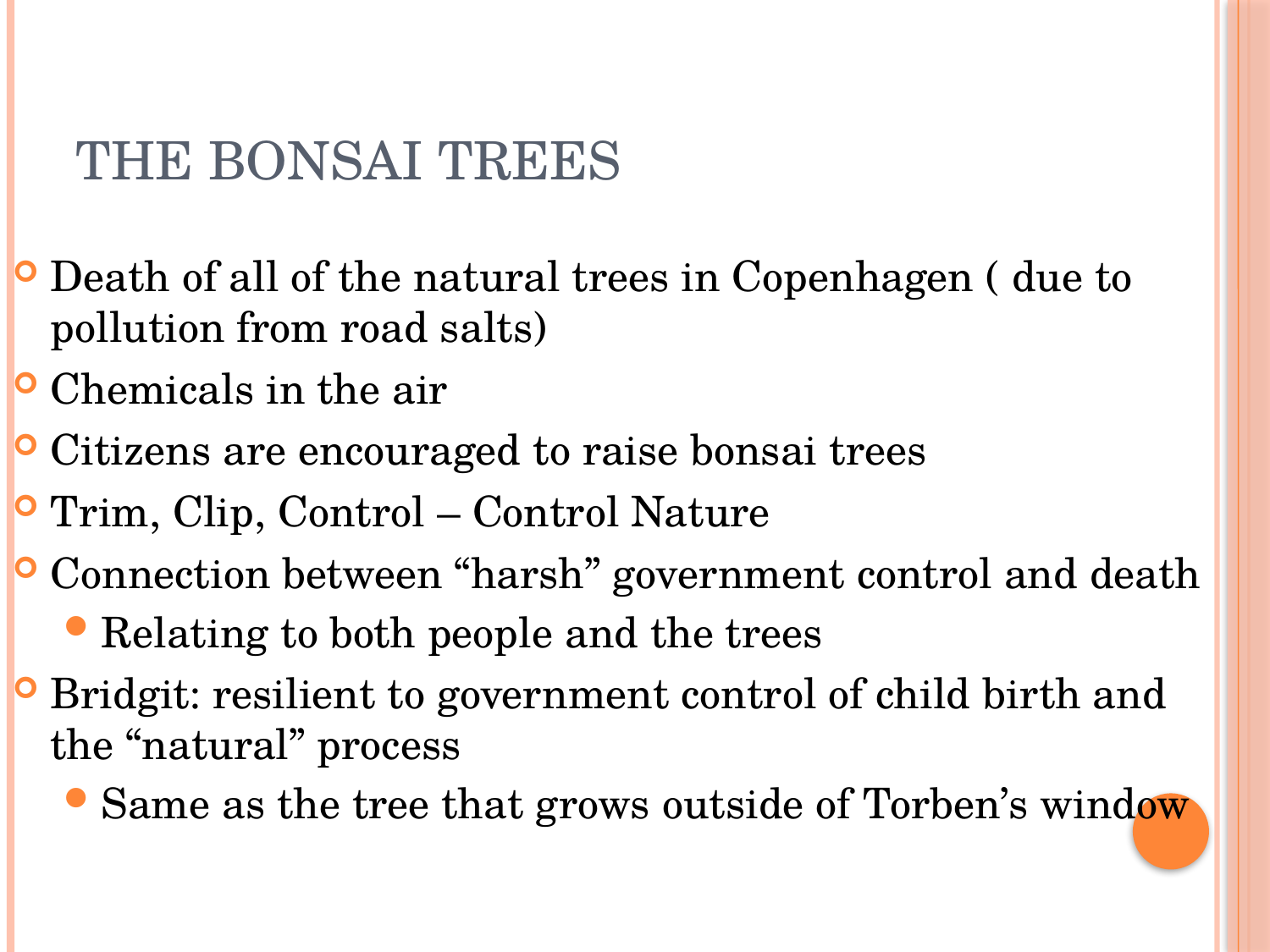

The Bonsai Trees
Death of all of the natural trees in Copenhagen ( due to pollution from road salts)
Chemicals in the air
Citizens are encouraged to raise bonsai trees
Trim, Clip, Control – Control Nature
Connection between “harsh” government control and death
Relating to both people and the trees
Bridgit: resilient to government control of child birth and the “natural” process
Same as the tree that grows outside of Torben’s window